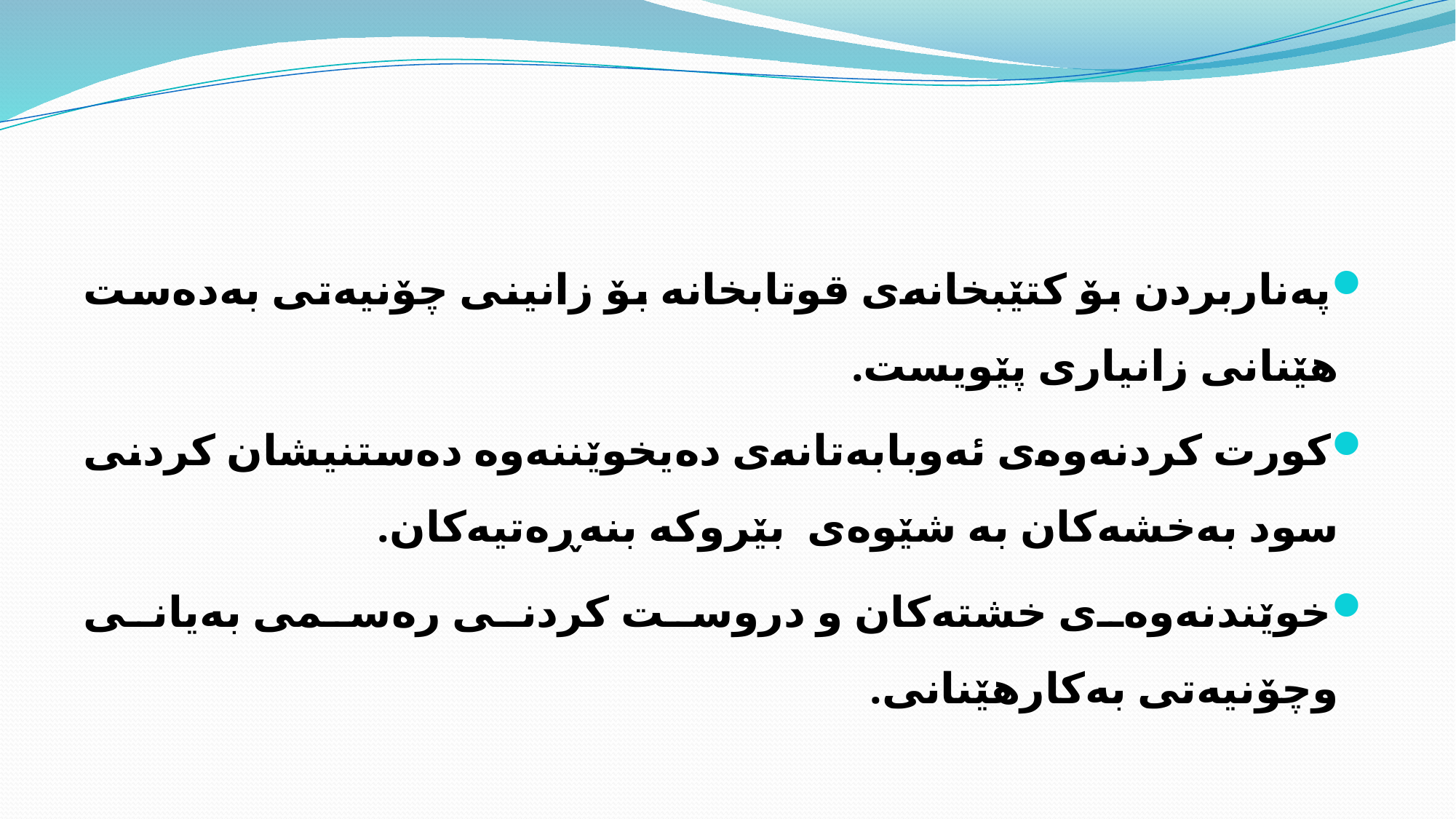

#
په‌ناربردن بۆ كتێبخانه‌ی قوتابخانه‌ بۆ زانینی چۆنیه‌تی به‌ده‌ست هێنانی زانیاری پێویست.
كورت كردنه‌وه‌ی ئه‌وبابه‌تانه‌ی ده‌یخوێننه‌وه‌ ده‌ستنیشان كردنی سود به‌خشه‌كان به‌ شێوه‌ی  بێروكه‌ بنه‌ڕه‌تیه‌كان.
خوێندنه‌وه‌ی خشته‌كان و دروست كردنی ره‌سمی به‌یانی وچۆنیه‌تی به‌كارهێنانی.